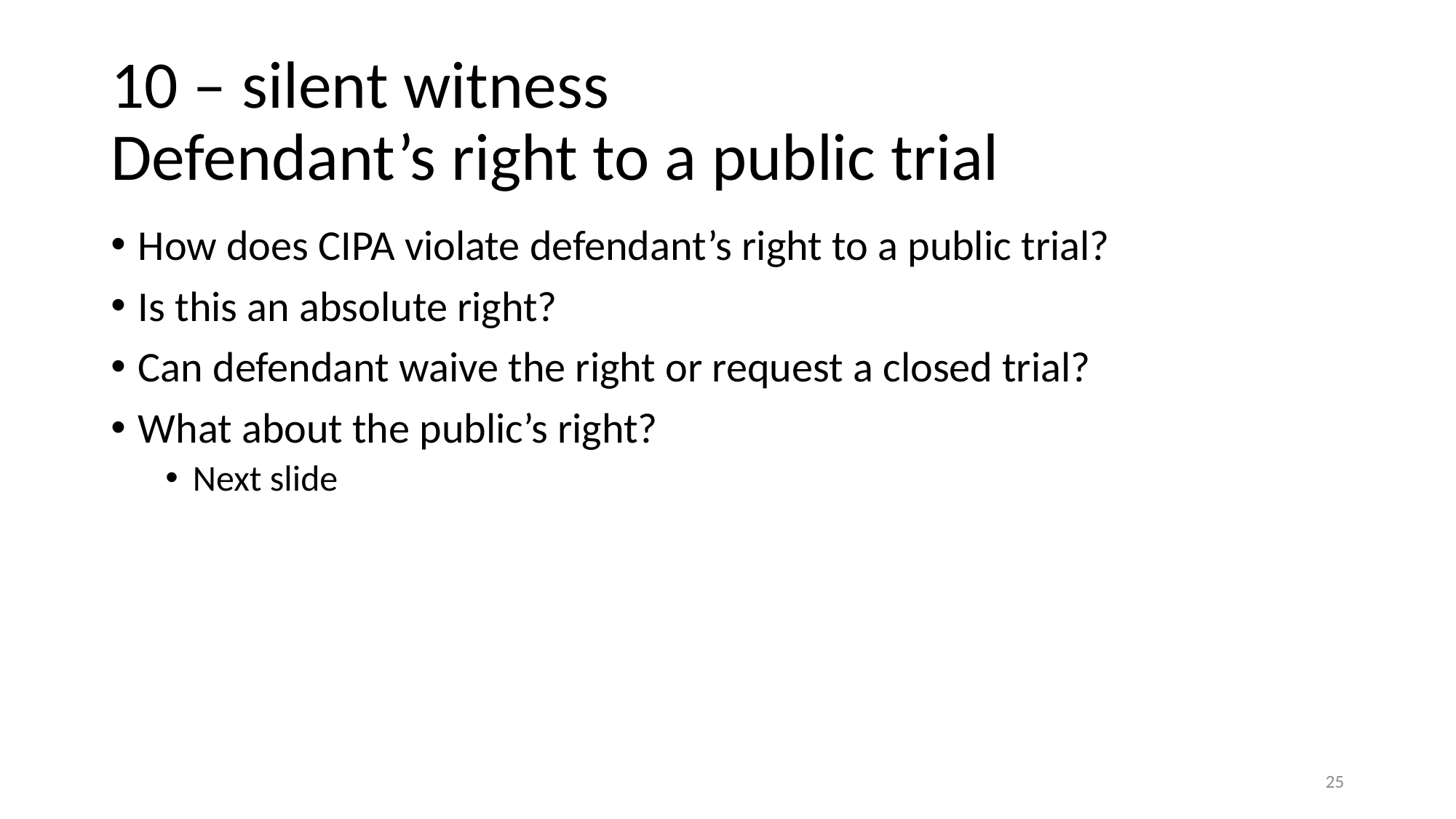

# 10 – silent witness Defendant’s right to a public trial
How does CIPA violate defendant’s right to a public trial?
Is this an absolute right?
Can defendant waive the right or request a closed trial?
What about the public’s right?
Next slide
25